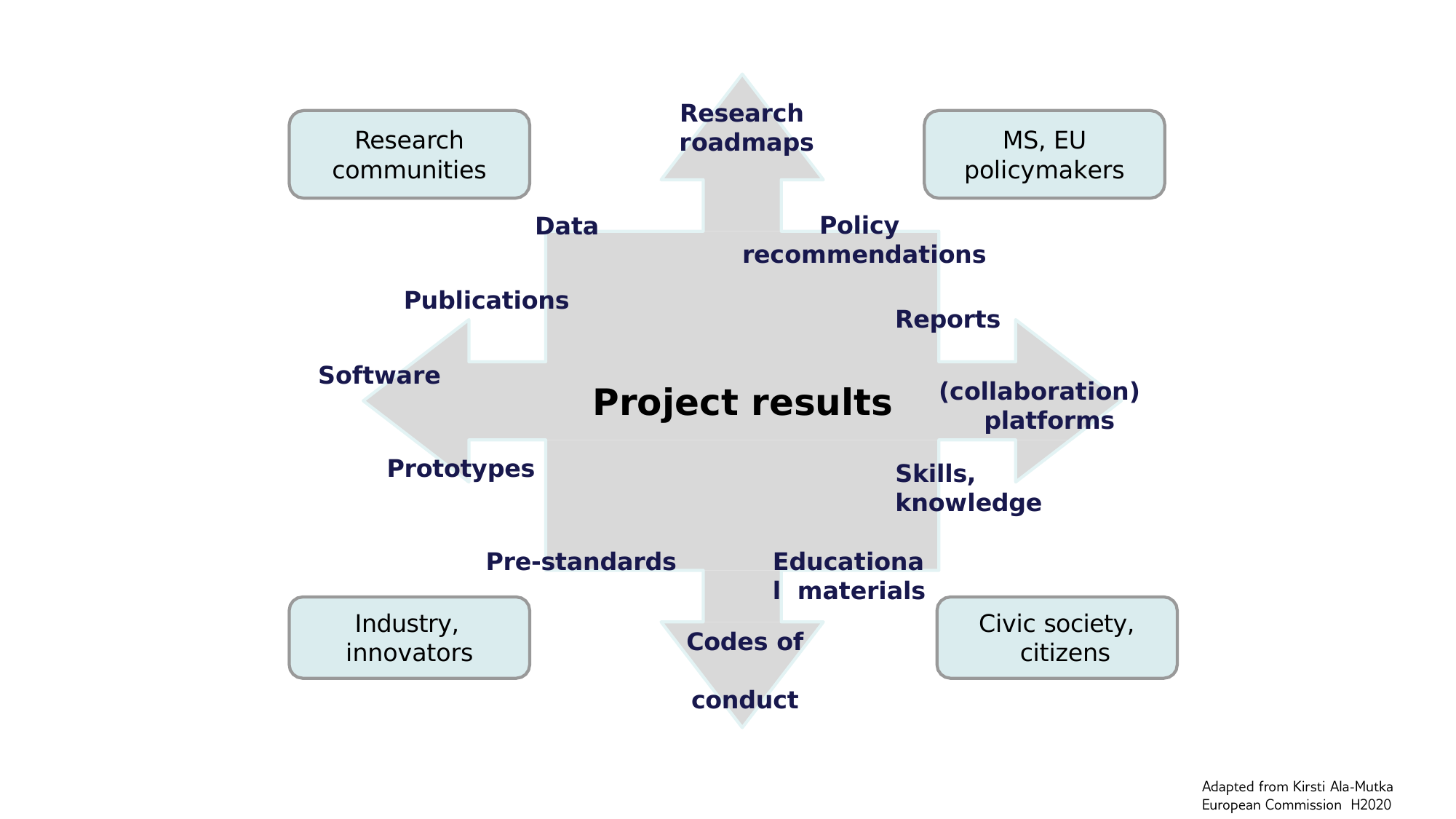

Research  roadmaps

Research
communities
MS, EU
policymakers
Policy  recommendations
Data
Publications
Reports
Software
(collaboration)  platforms
Skills,  knowledge
Project results
Prototypes
Educational  materials
Codes of  conduct
Pre-standards

Industry,  innovators
Civic society,  citizens
Adapted from Kirsti Ala-Mutka
European Commission  H2020